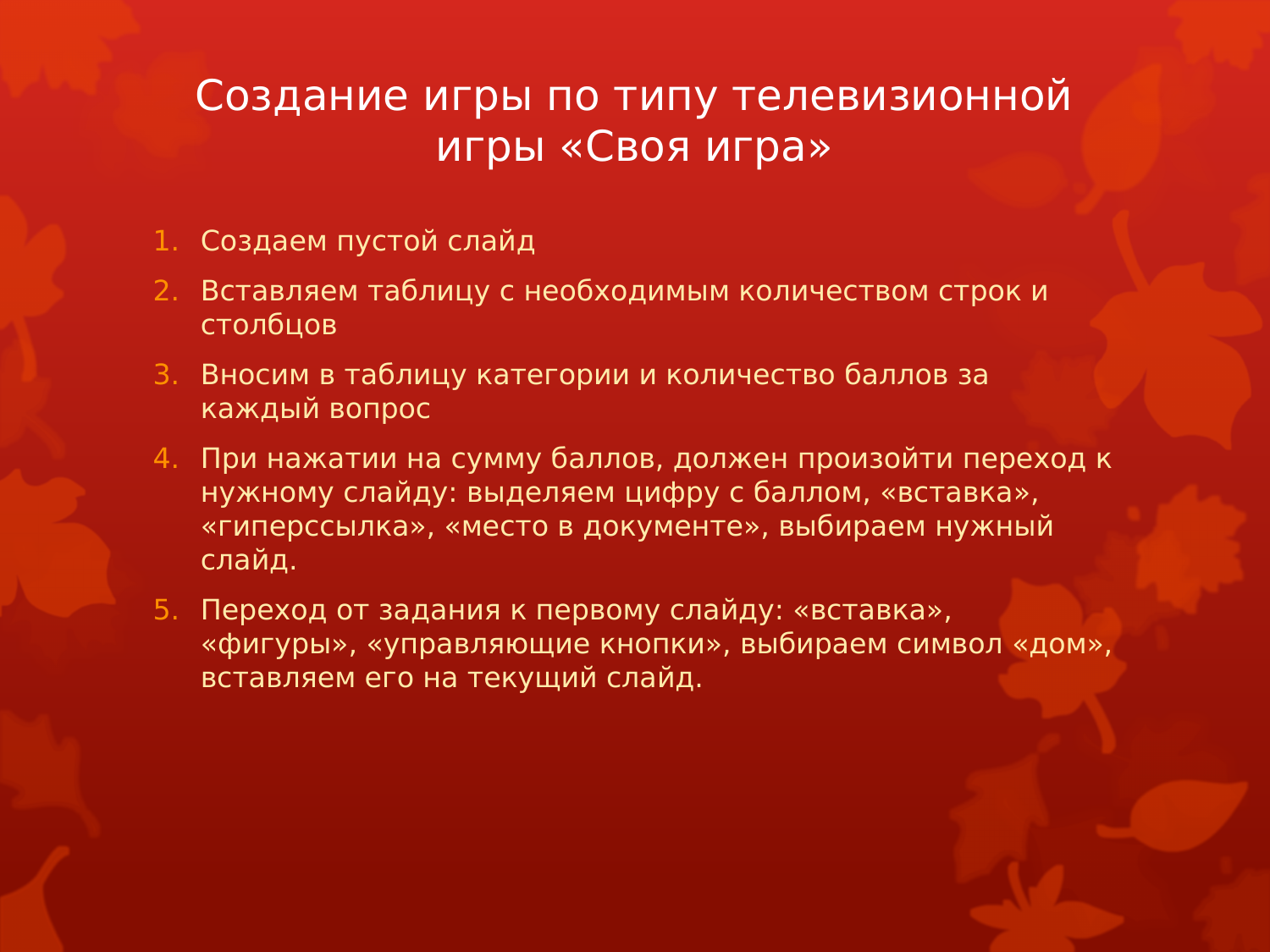

# Создание игры по типу телевизионной игры «Своя игра»
Создаем пустой слайд
Вставляем таблицу с необходимым количеством строк и столбцов
Вносим в таблицу категории и количество баллов за каждый вопрос
При нажатии на сумму баллов, должен произойти переход к нужному слайду: выделяем цифру с баллом, «вставка», «гиперссылка», «место в документе», выбираем нужный слайд.
Переход от задания к первому слайду: «вставка», «фигуры», «управляющие кнопки», выбираем символ «дом», вставляем его на текущий слайд.